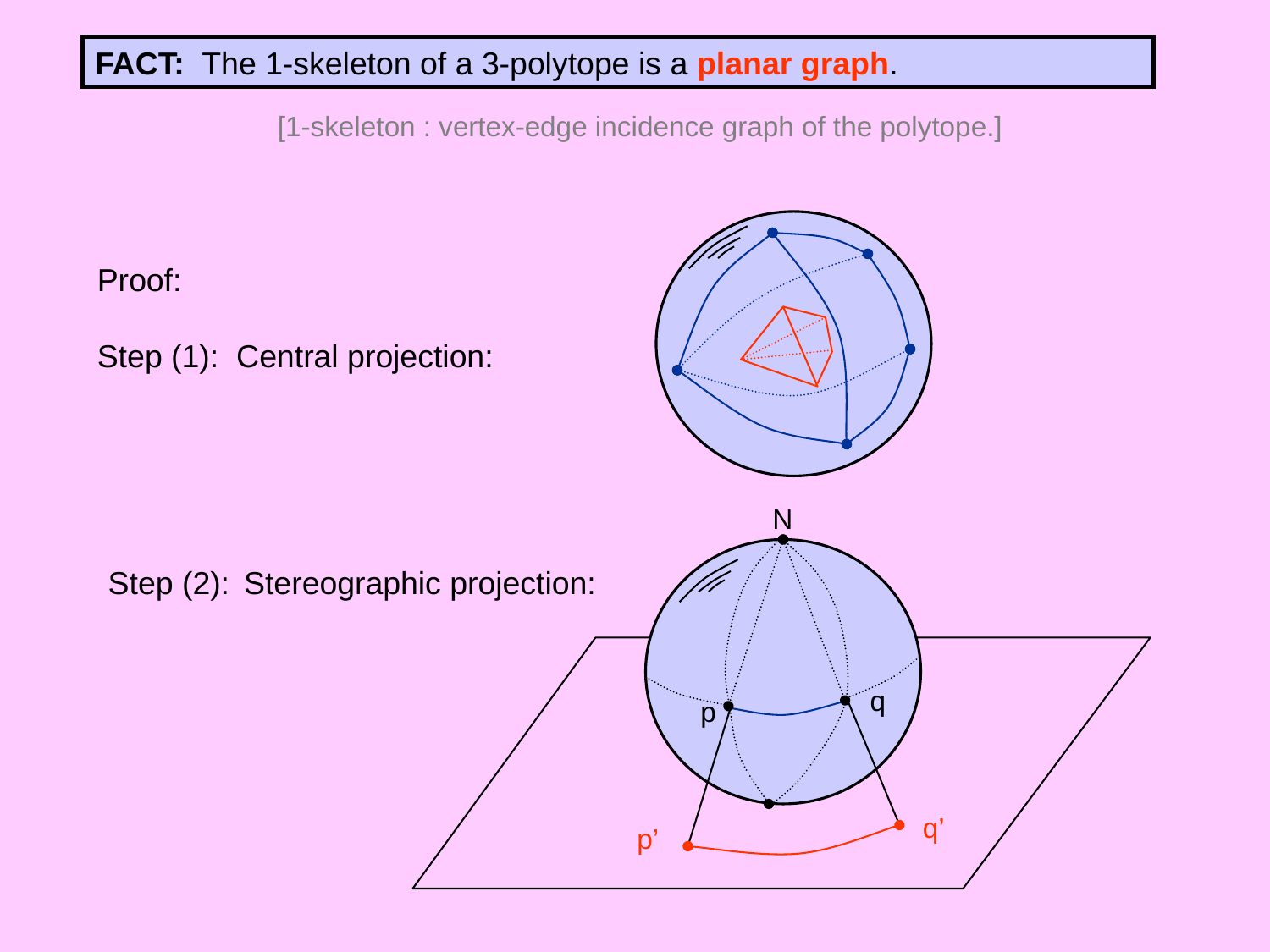

FACT:  The 1-skeleton of a 3-polytope is a planar graph.
[1-skeleton : vertex-edge incidence graph of the polytope.]

Proof:

Step (1):  Central projection:
N

q
p

q’
p’

Step (2):	 Stereographic projection: